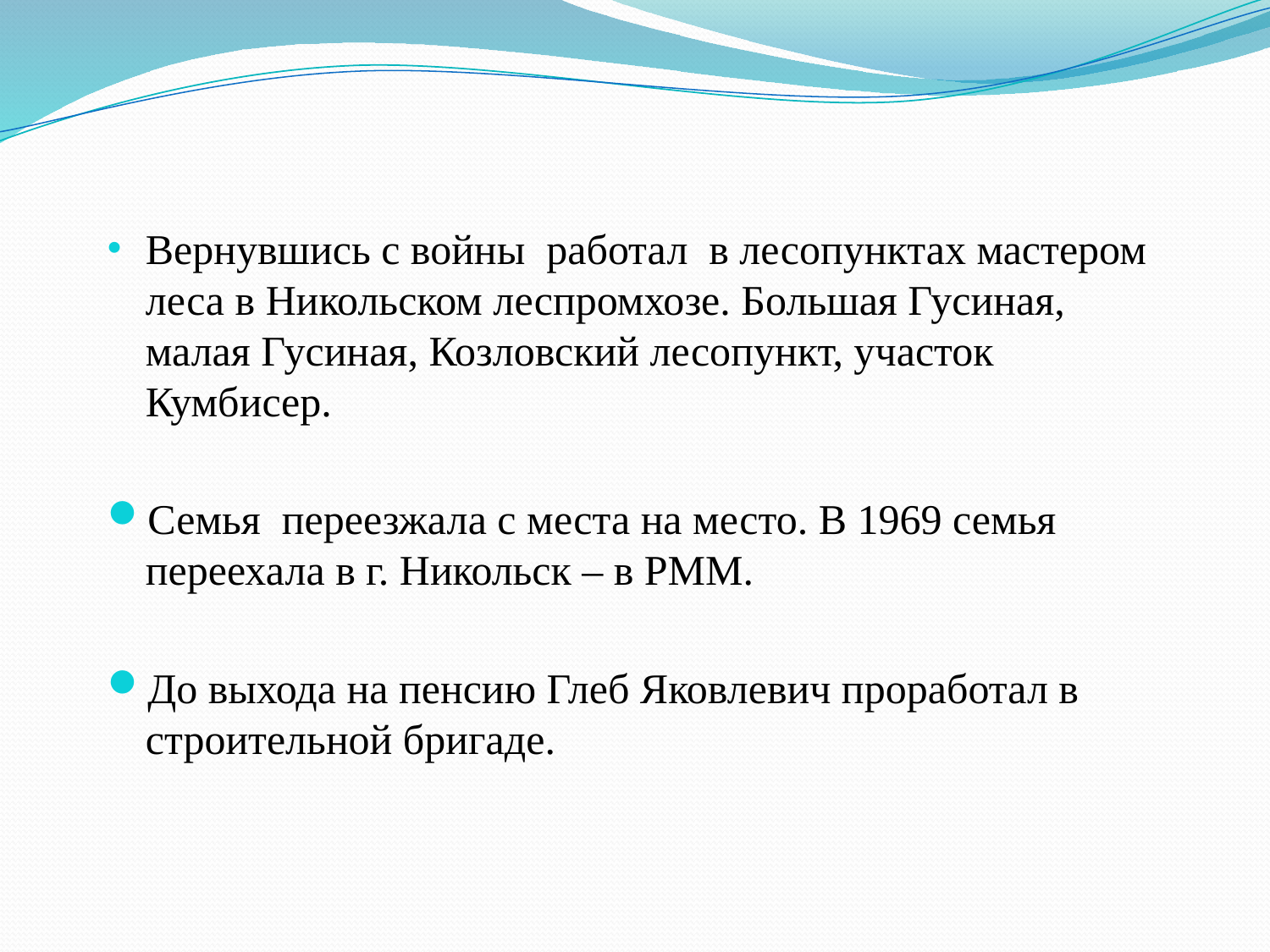

Вернувшись с войны  работал  в лесопунктах мастером леса в Никольском леспромхозе. Большая Гусиная, малая Гусиная, Козловский лесопункт, участок Кумбисер.

Семья  переезжала с места на место. В 1969 семья переехала в г. Никольск – в РММ.

До выхода на пенсию Глеб Яковлевич проработал в строительной бригаде.